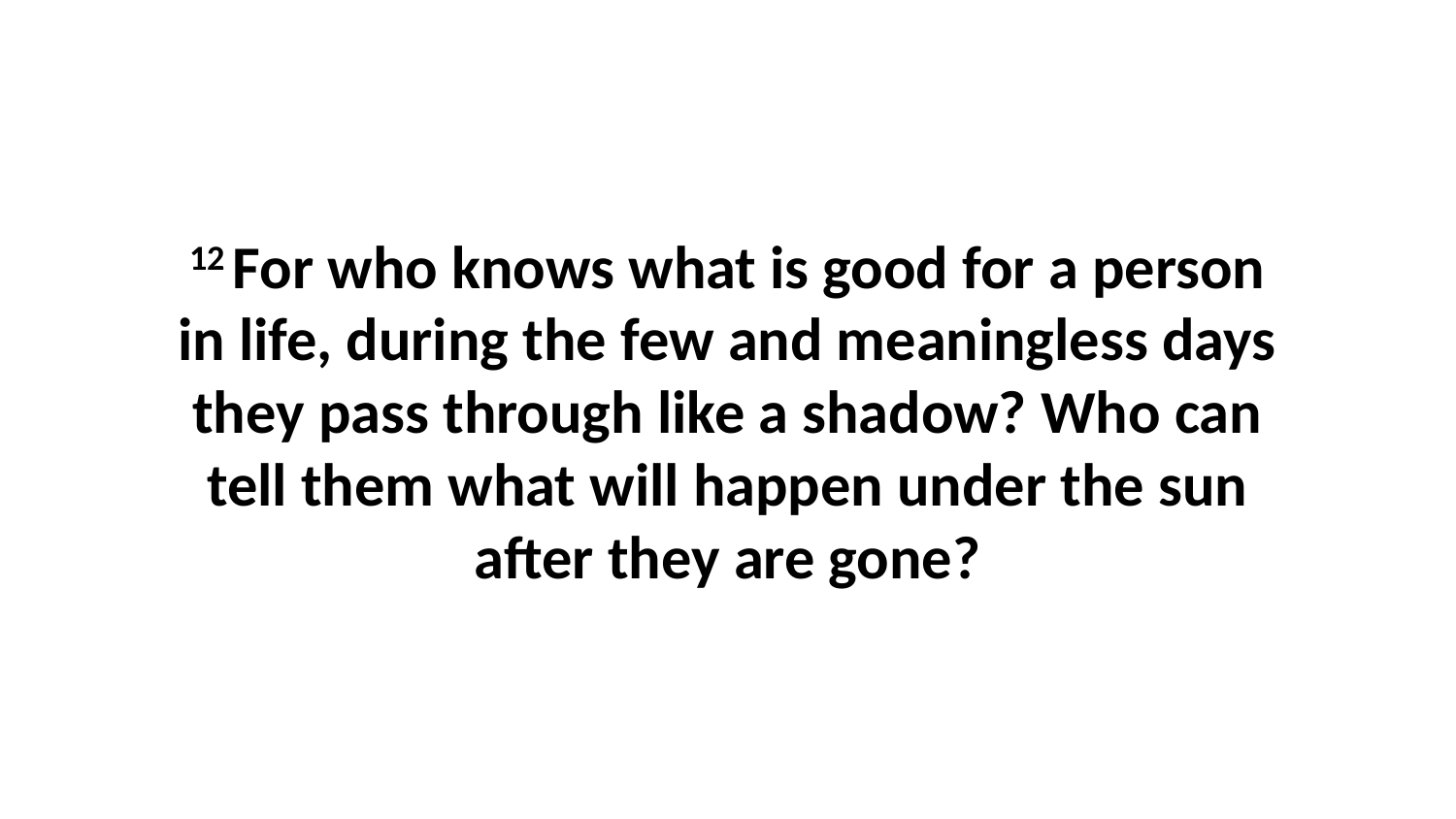

12 For who knows what is good for a person in life, during the few and meaningless days they pass through like a shadow? Who can tell them what will happen under the sun after they are gone?